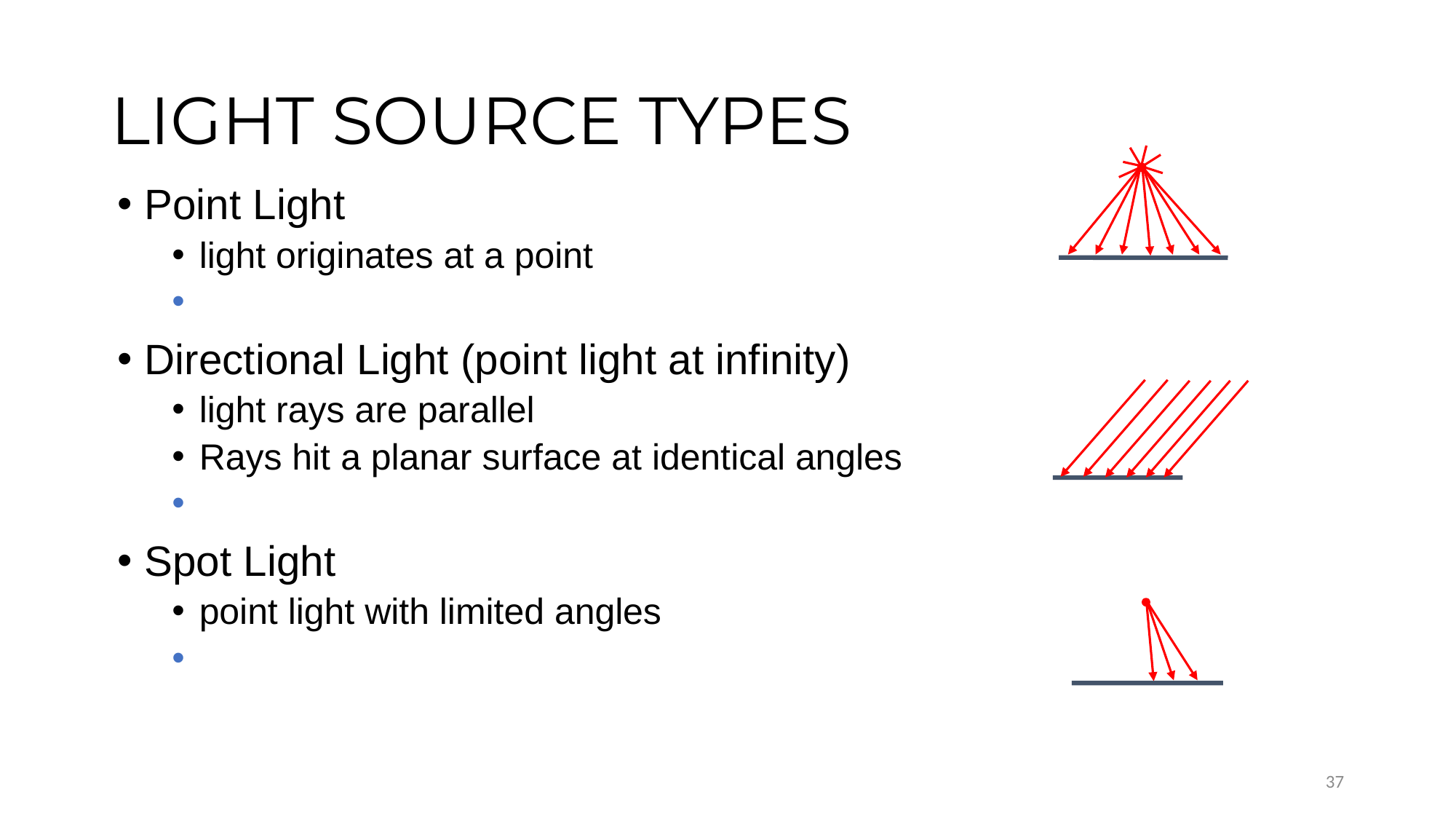

# Light Source Types

Point Light
light originates at a point

Directional Light (point light at infinity)
light rays are parallel
Rays hit a planar surface at identical angles

Spot Light
point light with limited angles

37